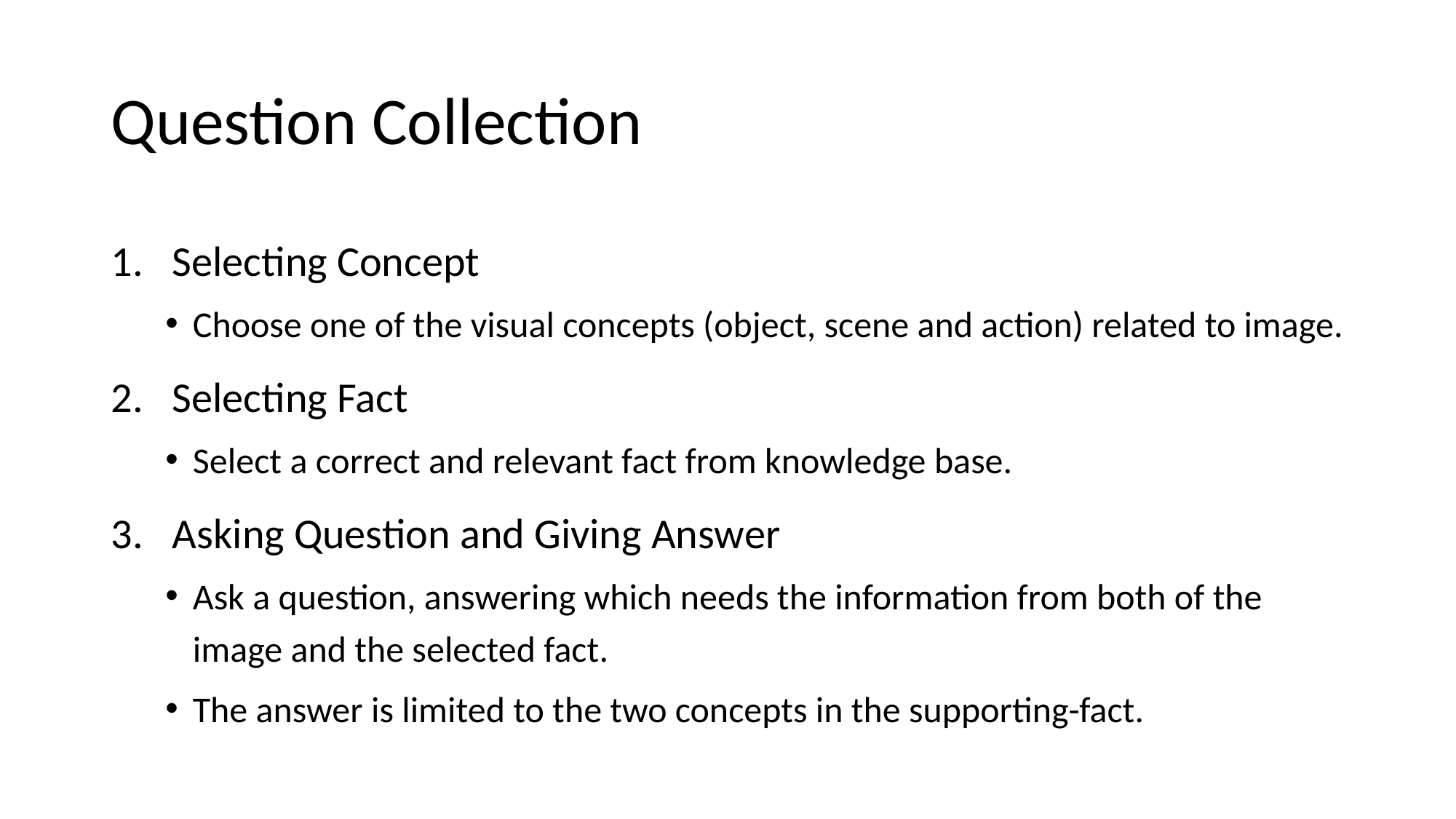

# Question Collection
Selecting Concept
Choose one of the visual concepts (object, scene and action) related to image.
Selecting Fact
Select a correct and relevant fact from knowledge base.
Asking Question and Giving Answer
Ask a question, answering which needs the information from both of the image and the selected fact.
The answer is limited to the two concepts in the supporting-fact.